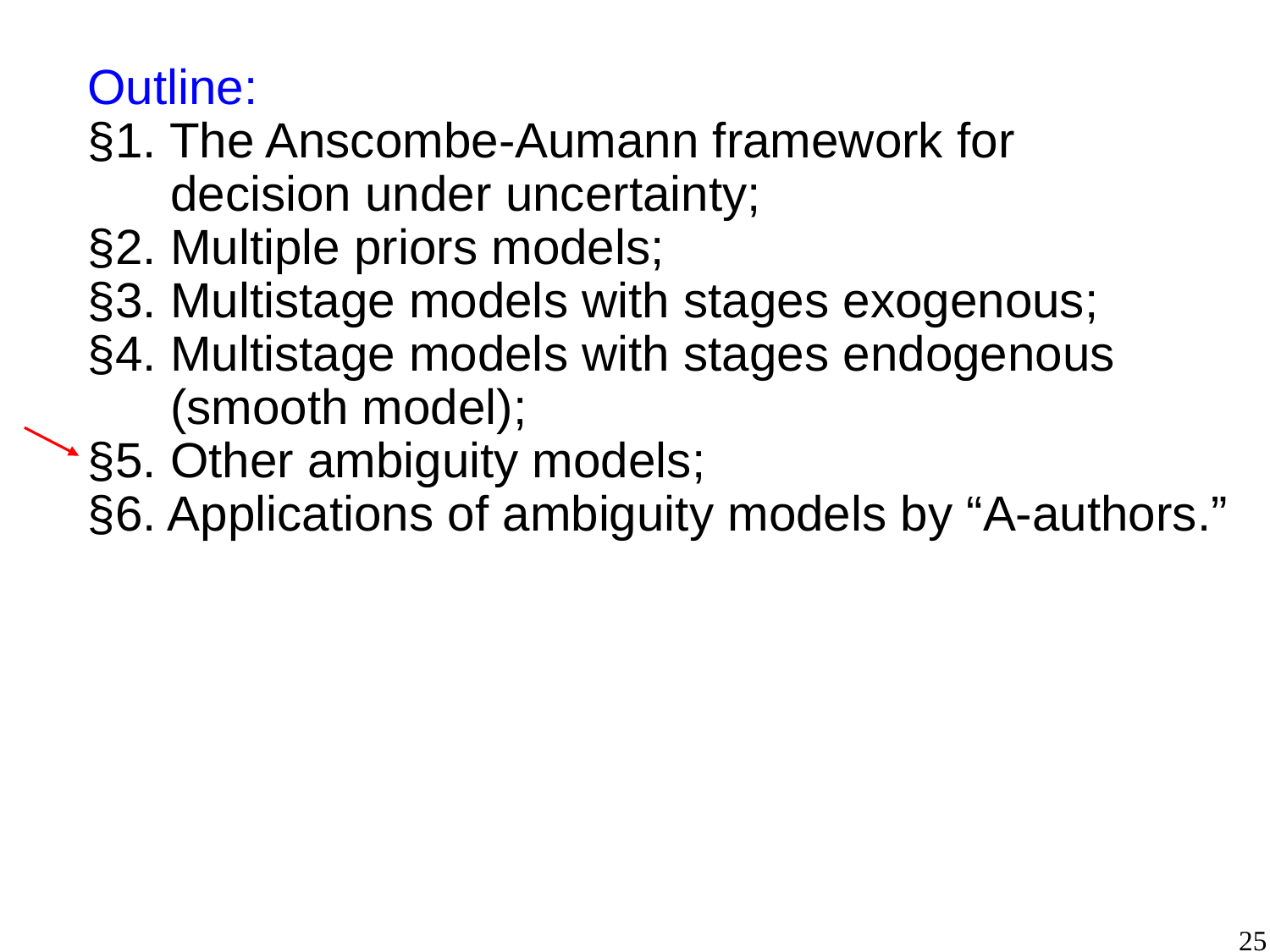

Outline:
§1. The Anscombe-Aumann framework for
      decision under uncertainty;
§2. Multiple priors models;
§3. Multistage models with stages exogenous;
§4. Multistage models with stages endogenous
      (smooth model);
§5. Other ambiguity models;
§6. Applications of ambiguity models by “A-authors.”

25